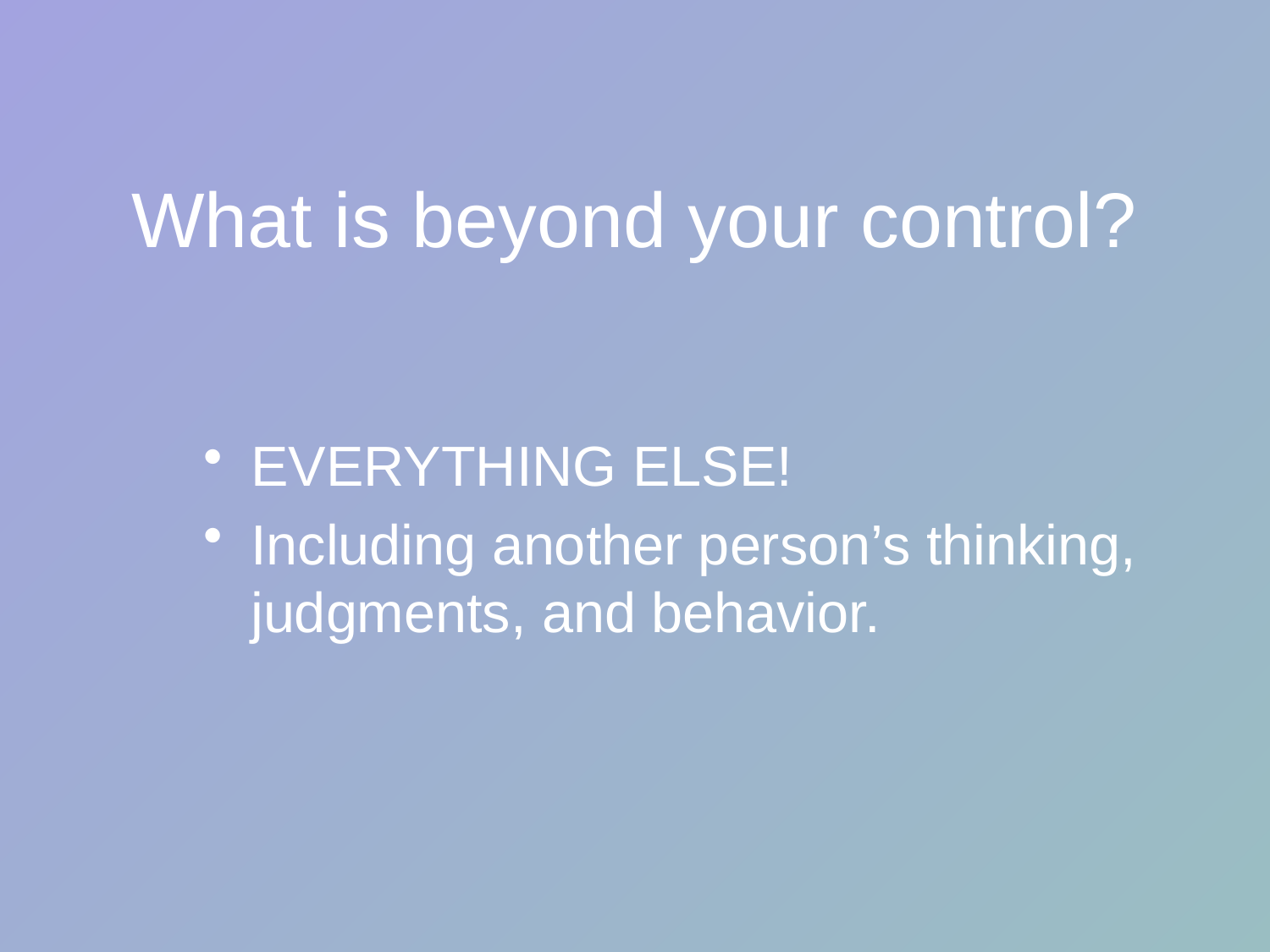

# What is beyond your control?
EVERYTHING ELSE!
Including another person’s thinking, judgments, and behavior.